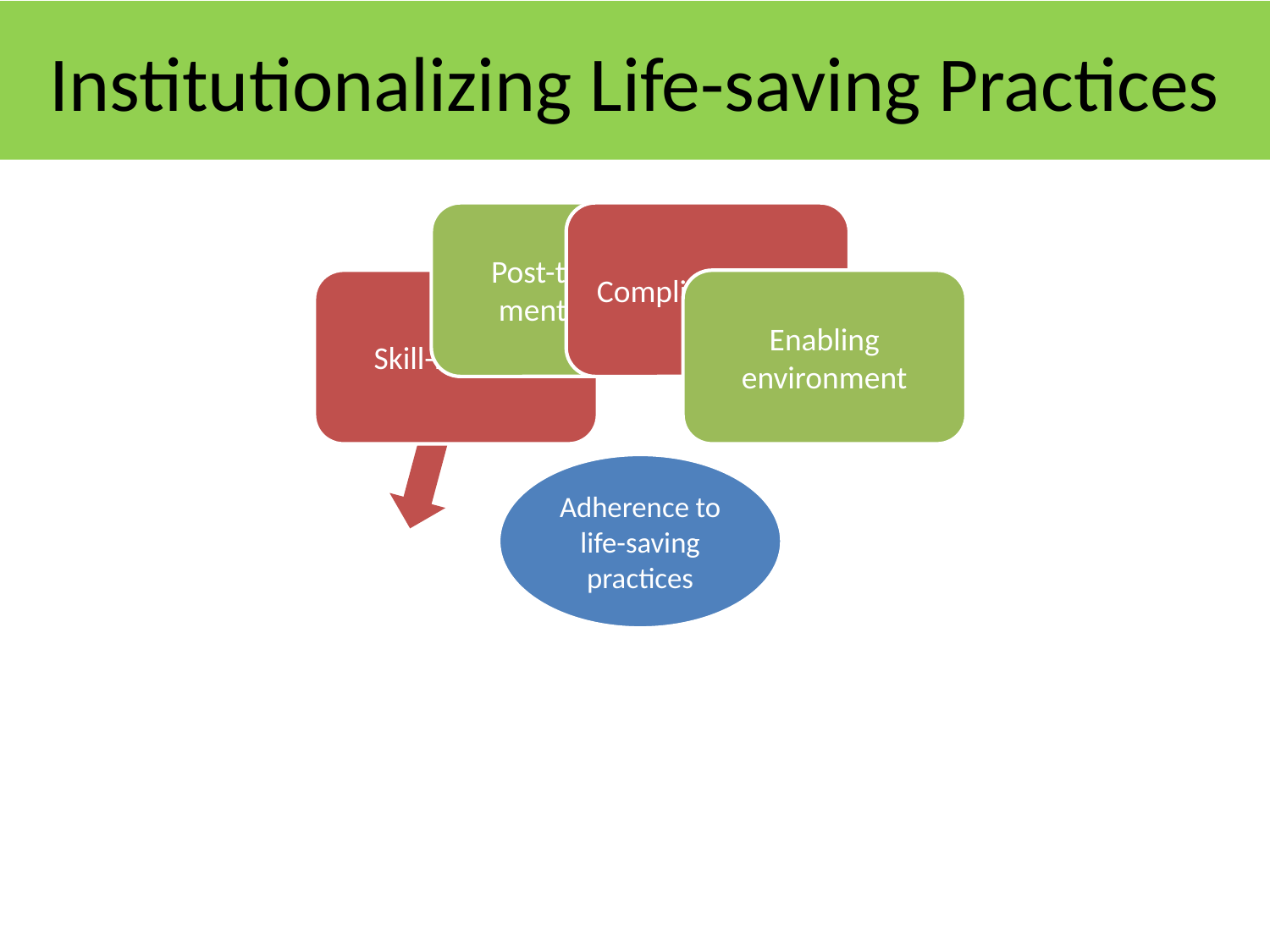

# Institutionalizing Life-saving Practices
Adherence to life-saving practices
Skill-building
Compliance tools